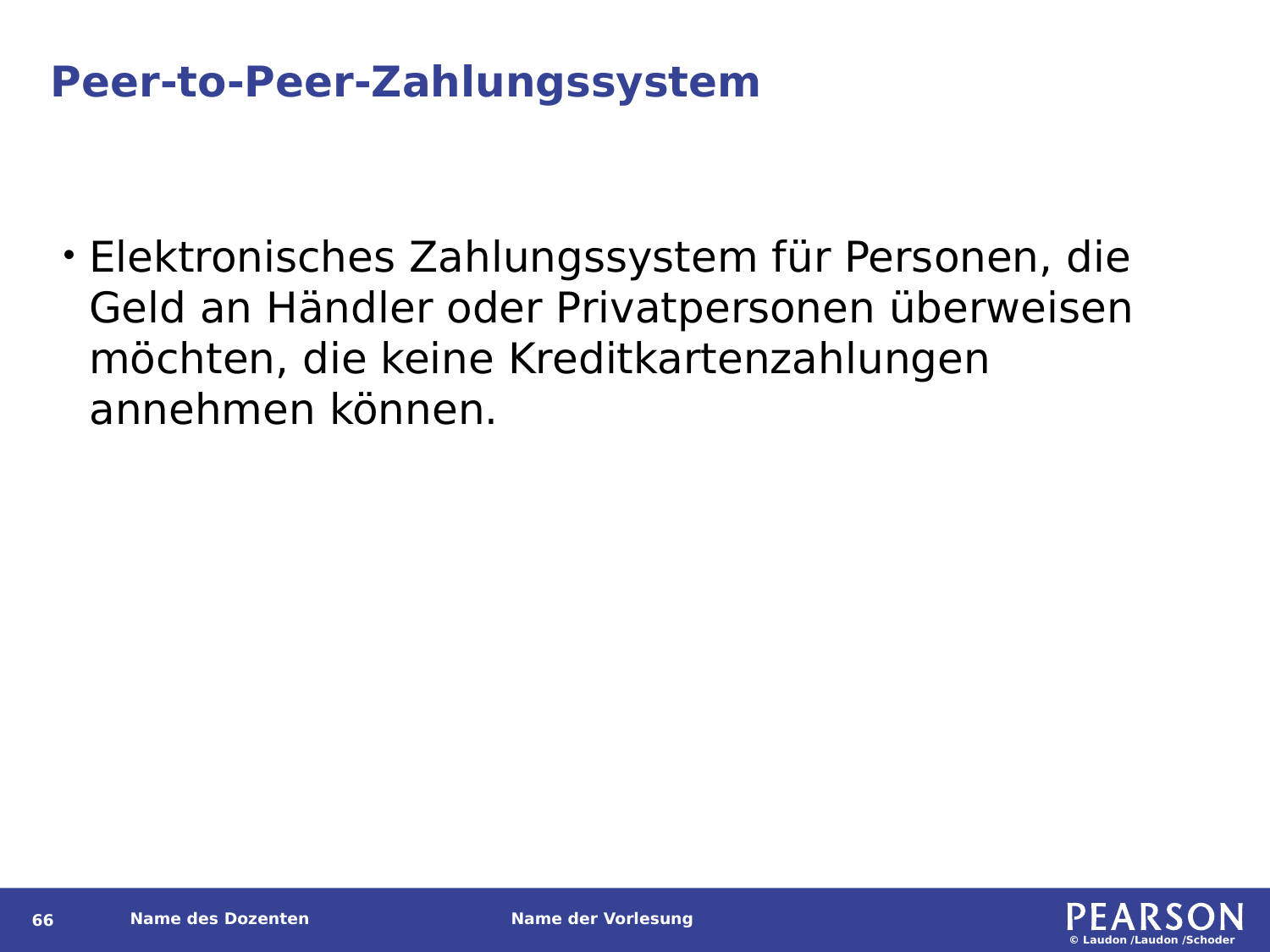

# Peer-to-Peer-Zahlungssystem

Elektronisches Zahlungssystem für Personen, die Geld an Händler oder Privatpersonen überweisen möchten, die keine Kreditkartenzahlungen annehmen können.
66